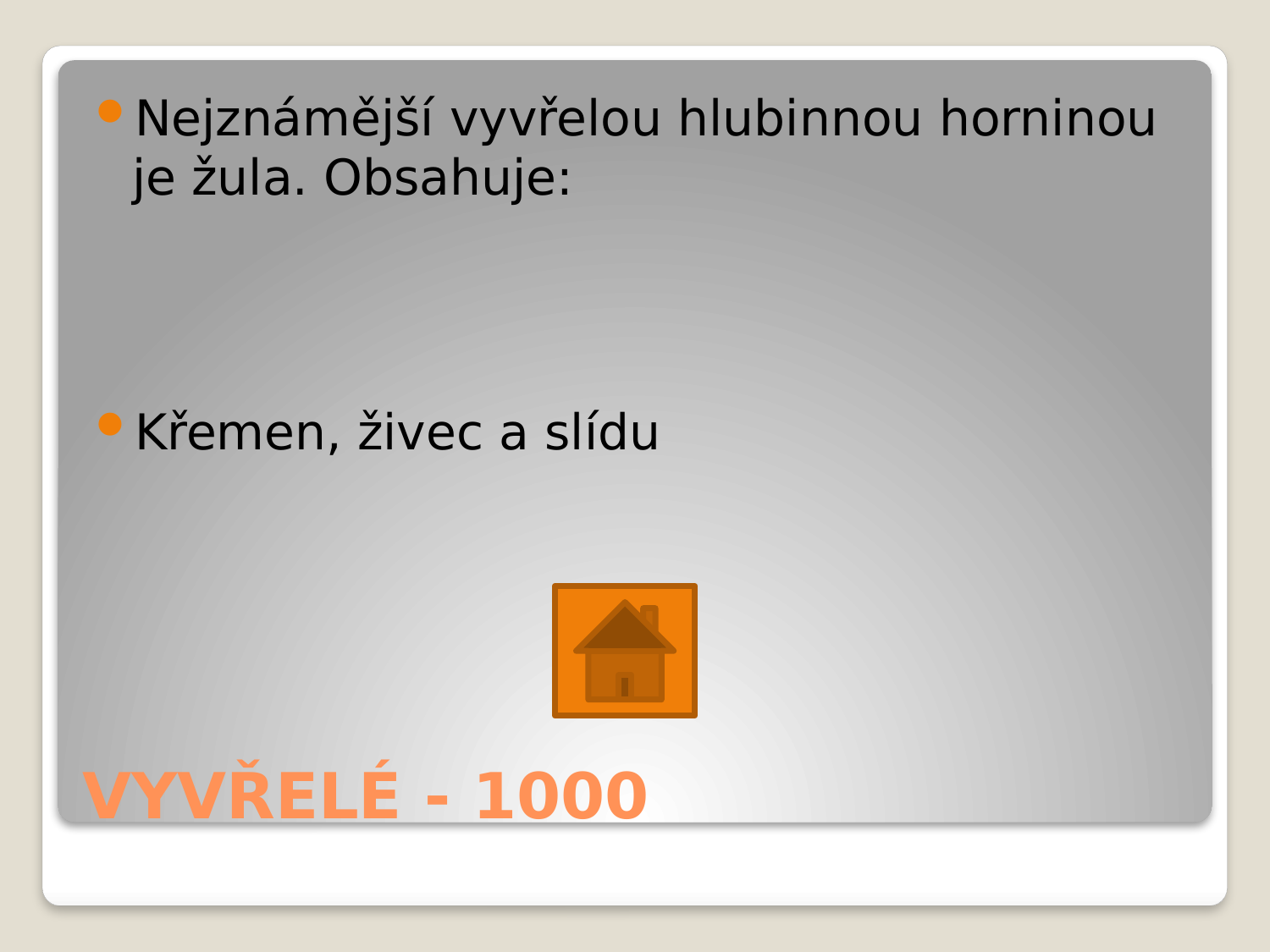

Nejznámější vyvřelou hlubinnou horninou je žula. Obsahuje:

Křemen, živec a slídu

# VYVŘELÉ - 1000